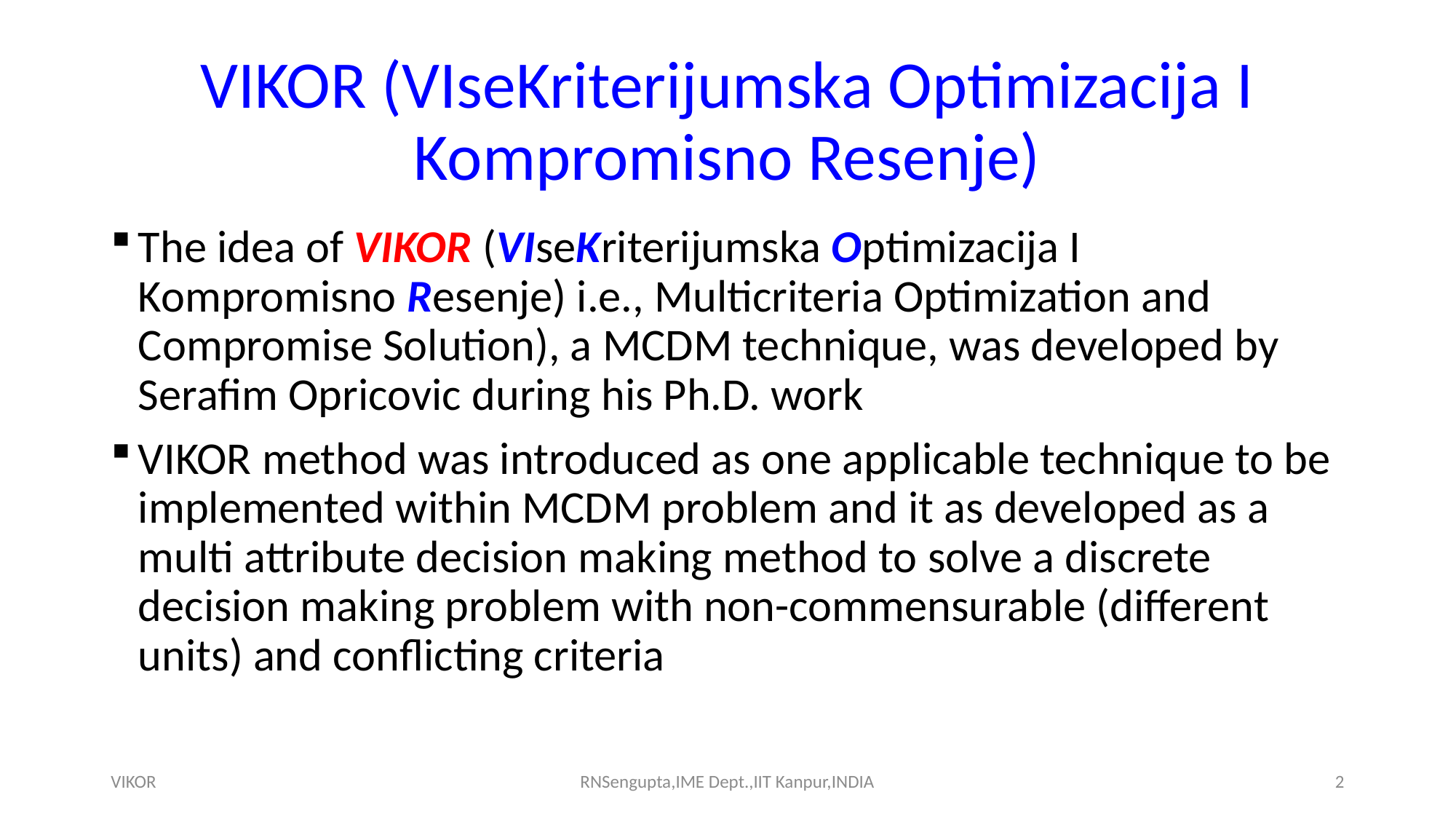

# VIKOR (VIseKriterijumska Optimizacija I Kompromisno Resenje)
The idea of VIKOR (VIseKriterijumska Optimizacija I Kompromisno Resenje) i.e., Multicriteria Optimization and Compromise Solution), a MCDM technique, was developed by Serafim Opricovic during his Ph.D. work
VIKOR method was introduced as one applicable technique to be implemented within MCDM problem and it as developed as a multi attribute decision making method to solve a discrete decision making problem with non-commensurable (different units) and conflicting criteria
VIKOR
RNSengupta,IME Dept.,IIT Kanpur,INDIA
2